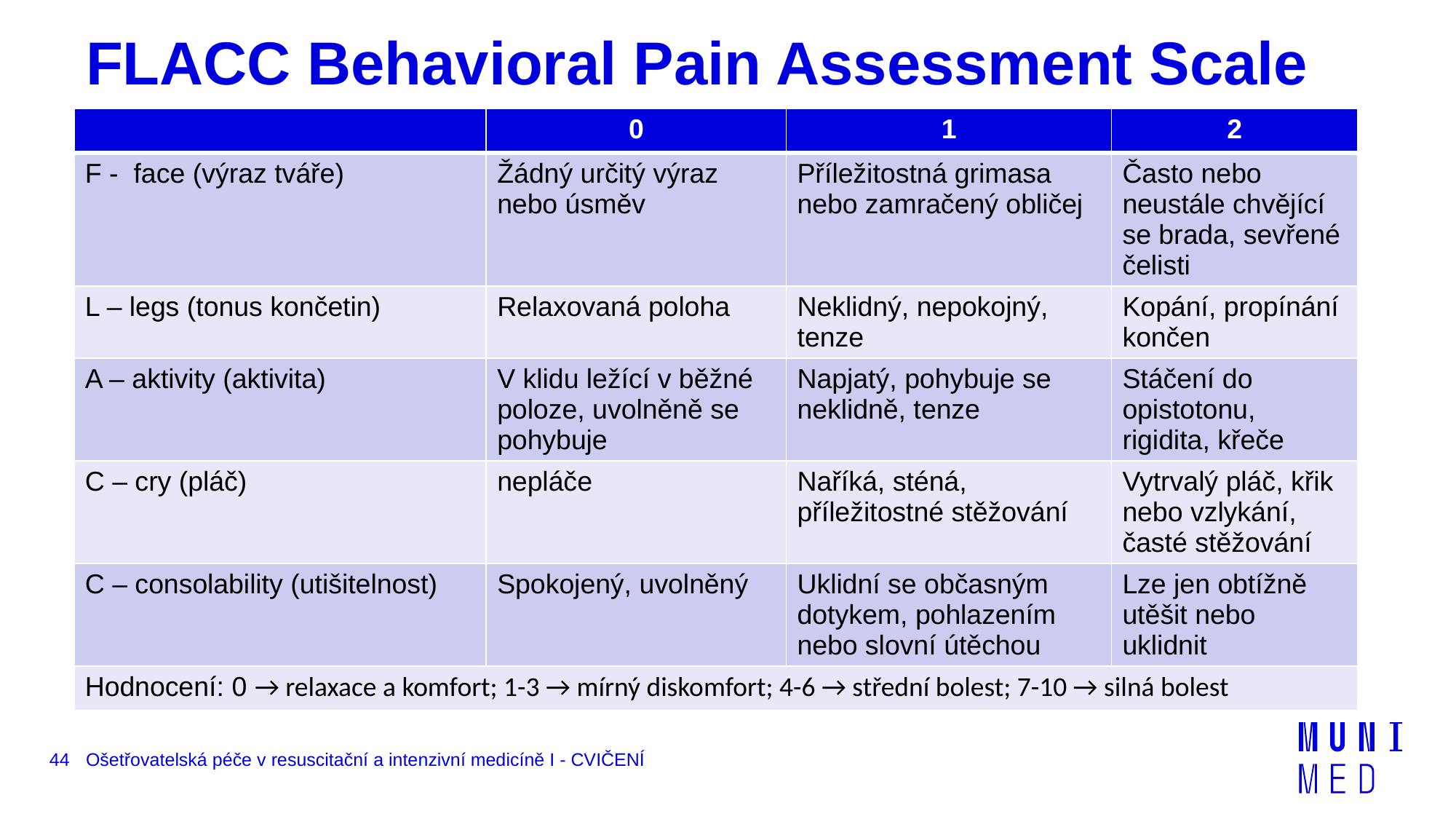

# FLACC Behavioral Pain Assessment Scale
|  | 0 | 1 | 2 |
| --- | --- | --- | --- |
| F - face (výraz tváře) | Žádný určitý výraz nebo úsměv | Příležitostná grimasa nebo zamračený obličej | Často nebo neustále chvějící se brada, sevřené čelisti |
| L – legs (tonus končetin) | Relaxovaná poloha | Neklidný, nepokojný, tenze | Kopání, propínání končen |
| A – aktivity (aktivita) | V klidu ležící v běžné poloze, uvolněně se pohybuje | Napjatý, pohybuje se neklidně, tenze | Stáčení do opistotonu, rigidita, křeče |
| C – cry (pláč) | nepláče | Naříká, sténá, příležitostné stěžování | Vytrvalý pláč, křik nebo vzlykání, časté stěžování |
| C – consolability (utišitelnost) | Spokojený, uvolněný | Uklidní se občasným dotykem, pohlazením nebo slovní útěchou | Lze jen obtížně utěšit nebo uklidnit |
| Hodnocení: 0 → relaxace a komfort; 1-3 → mírný diskomfort; 4-6 → střední bolest; 7-10 → silná bolest |  |  |  |
44
Ošetřovatelská péče v resuscitační a intenzivní medicíně I - CVIČENÍ